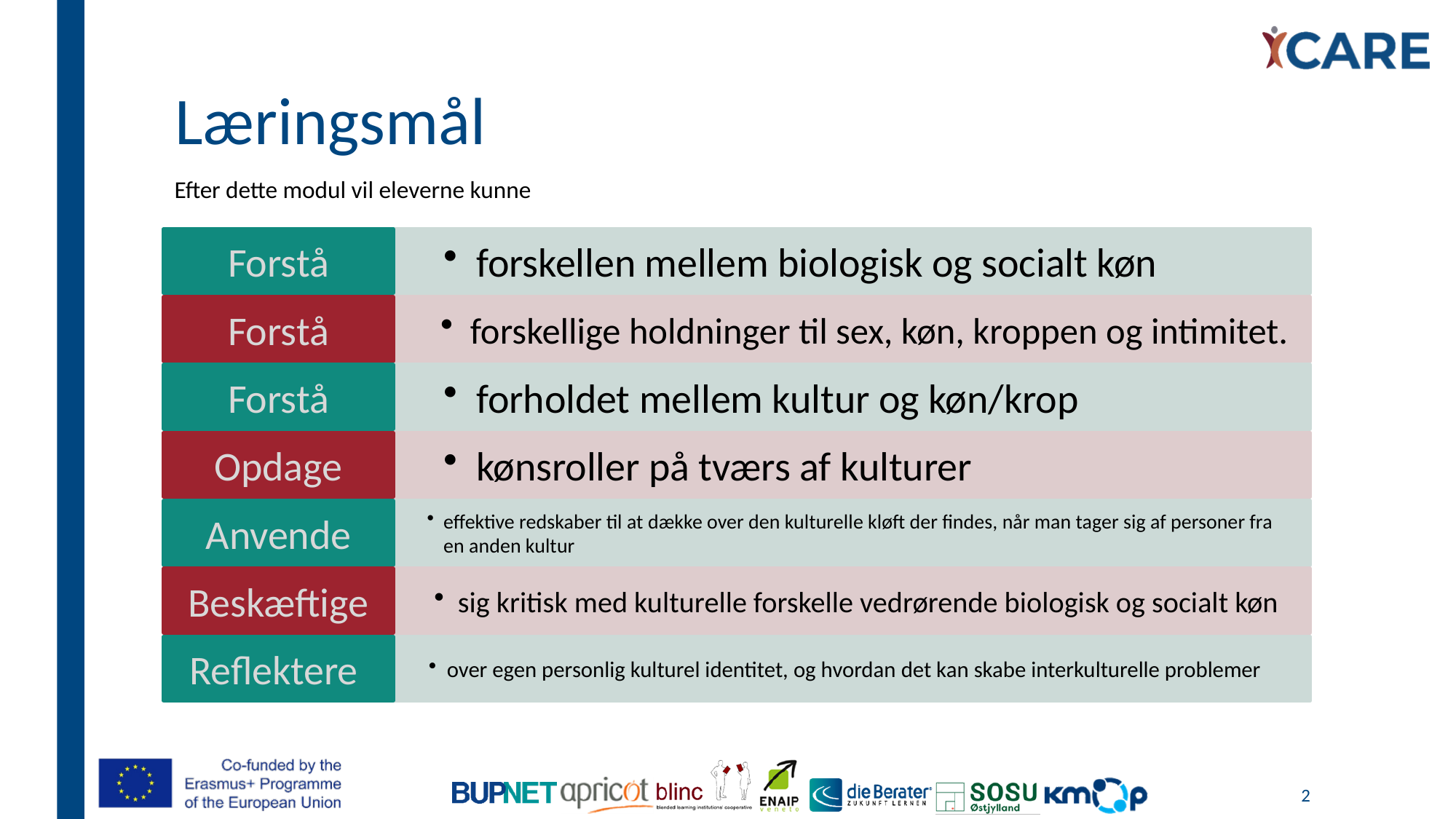

# Læringsmål
Efter dette modul vil eleverne kunne
Forstå
forskellen mellem biologisk og socialt køn
Forstå
forskellige holdninger til sex, køn, kroppen og intimitet.
Forstå
forholdet mellem kultur og køn/krop
Opdage
kønsroller på tværs af kulturer
Reflektere
over egen personlig kulturel identitet, og hvordan det kan skabe interkulturelle problemer
Anvende
Beskæftige
sig kritisk med kulturelle forskelle vedrørende biologisk og socialt køn
effektive redskaber til at dække over den kulturelle kløft der findes, når man tager sig af personer fra en anden kultur
2